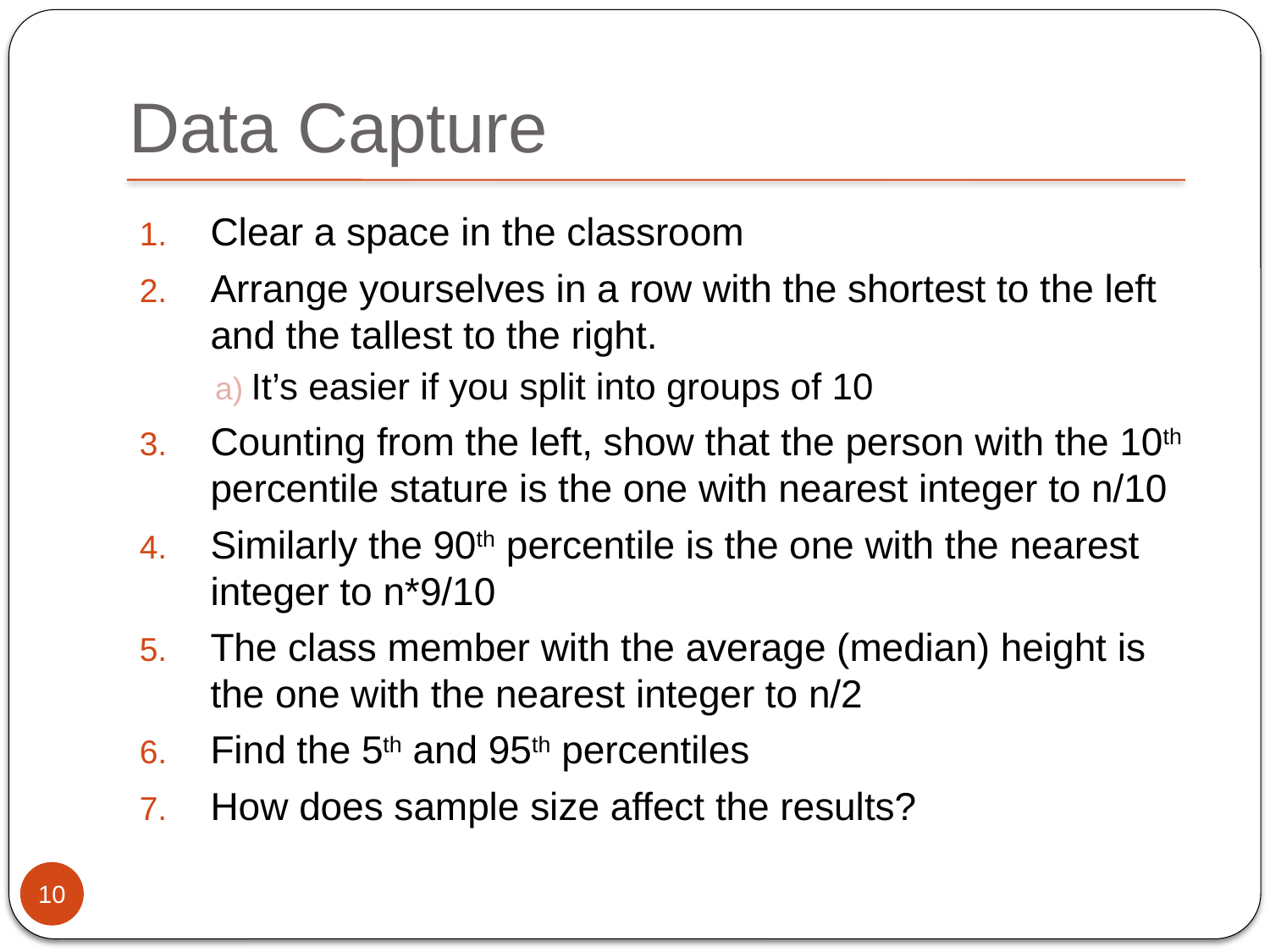

# Data Capture
Clear a space in the classroom
Arrange yourselves in a row with the shortest to the left and the tallest to the right.
It’s easier if you split into groups of 10
Counting from the left, show that the person with the 10th percentile stature is the one with nearest integer to n/10
Similarly the 90th percentile is the one with the nearest integer to n*9/10
The class member with the average (median) height is the one with the nearest integer to n/2
Find the 5th and 95th percentiles
How does sample size affect the results?

10